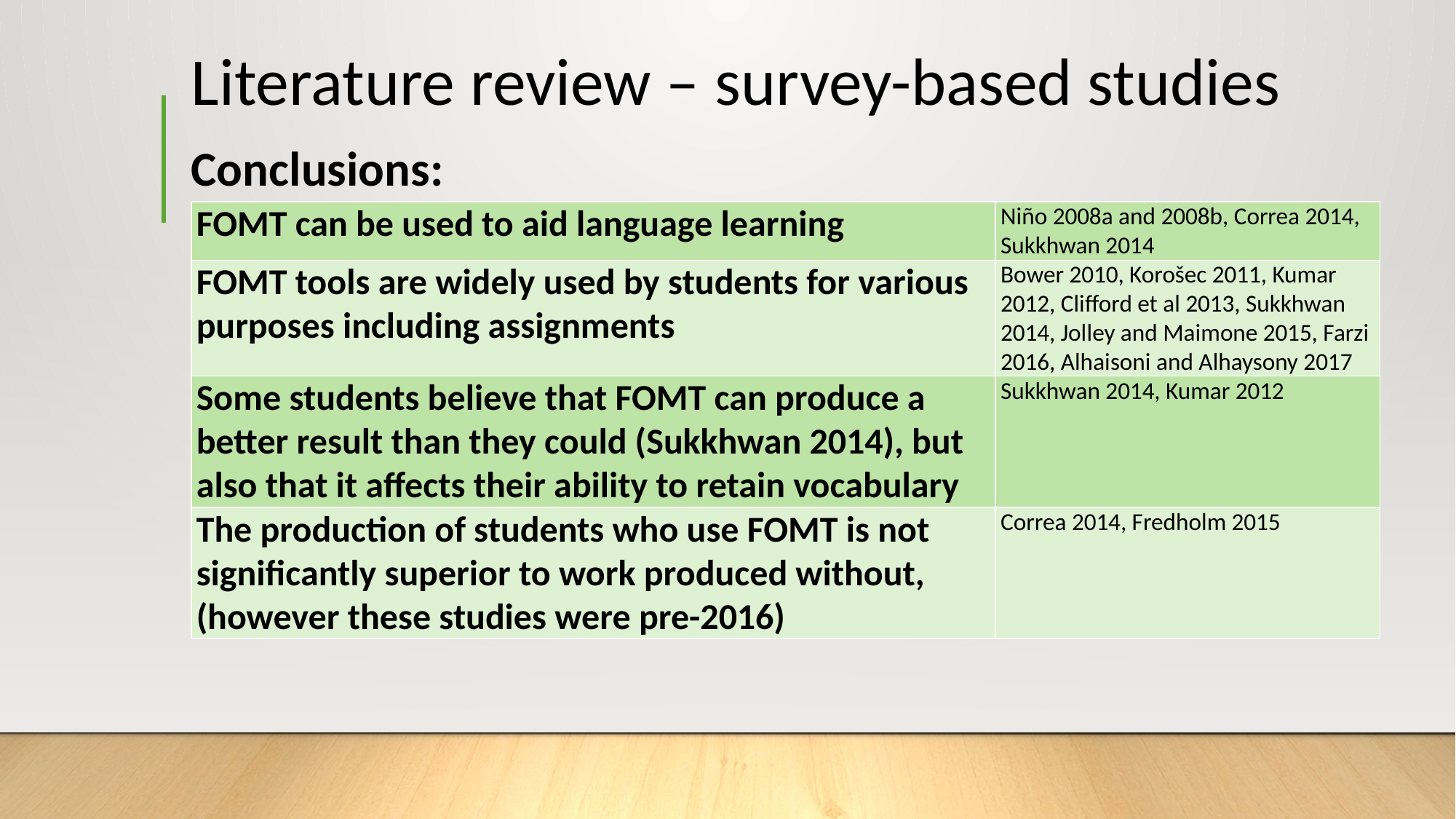

# Literature review – survey-based studies
Conclusions:

| FOMT can be used to aid language learning | Niño 2008a and 2008b, Correa 2014, Sukkhwan 2014 |
| --- | --- |
| FOMT tools are widely used by students for various purposes including assignments | Bower 2010, Korošec 2011, Kumar 2012, Clifford et al 2013, Sukkhwan 2014, Jolley and Maimone 2015, Farzi 2016, Alhaisoni and Alhaysony 2017 |
| Some students believe that FOMT can produce a better result than they could (Sukkhwan 2014), but also that it affects their ability to retain vocabulary | Sukkhwan 2014, Kumar 2012 |
| The production of students who use FOMT is not significantly superior to work produced without, (however these studies were pre-2016) | Correa 2014, Fredholm 2015 |